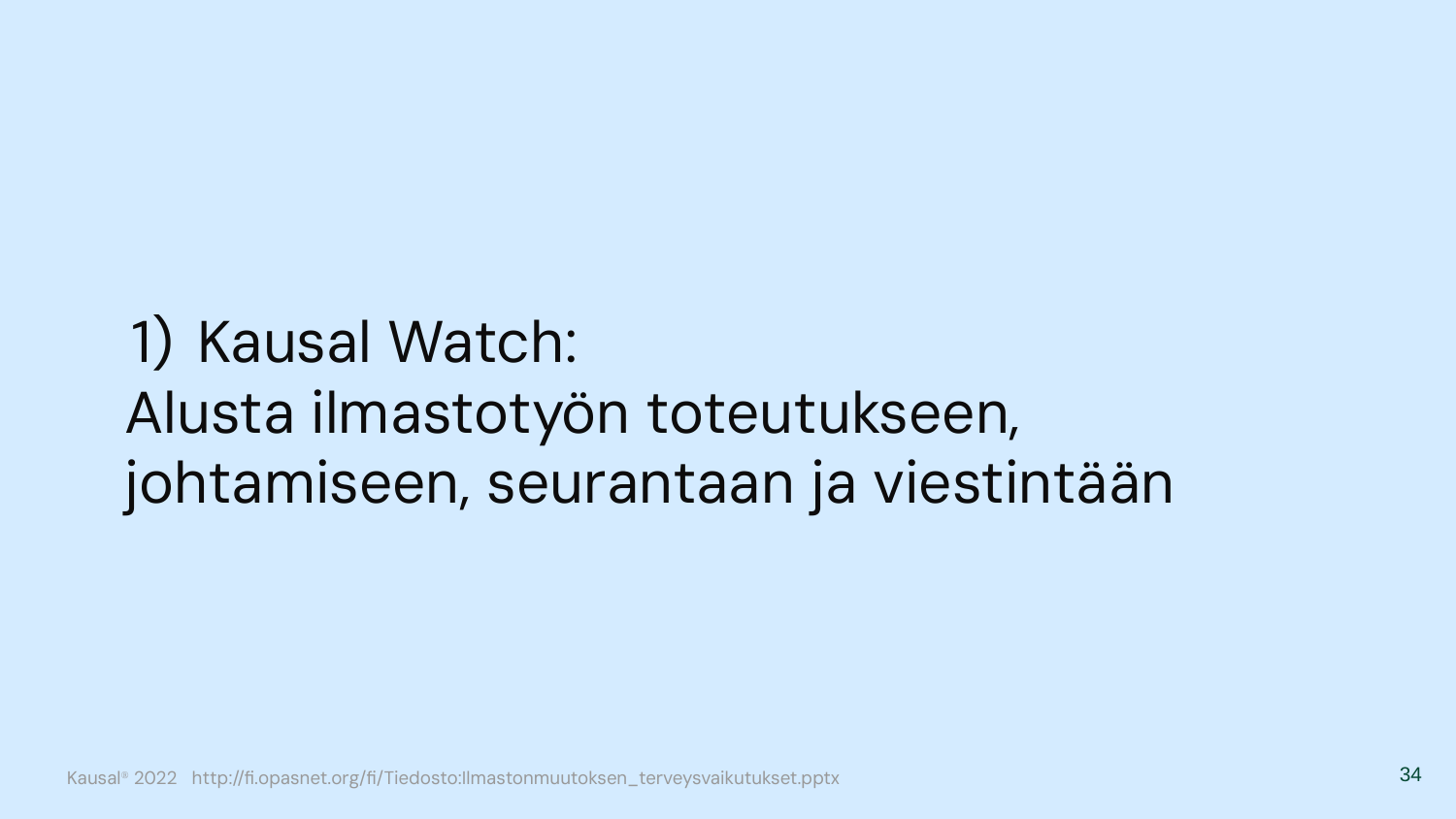

# Kausal Watch:
Alusta ilmastotyön toteutukseen, johtamiseen, seurantaan ja viestintään
34